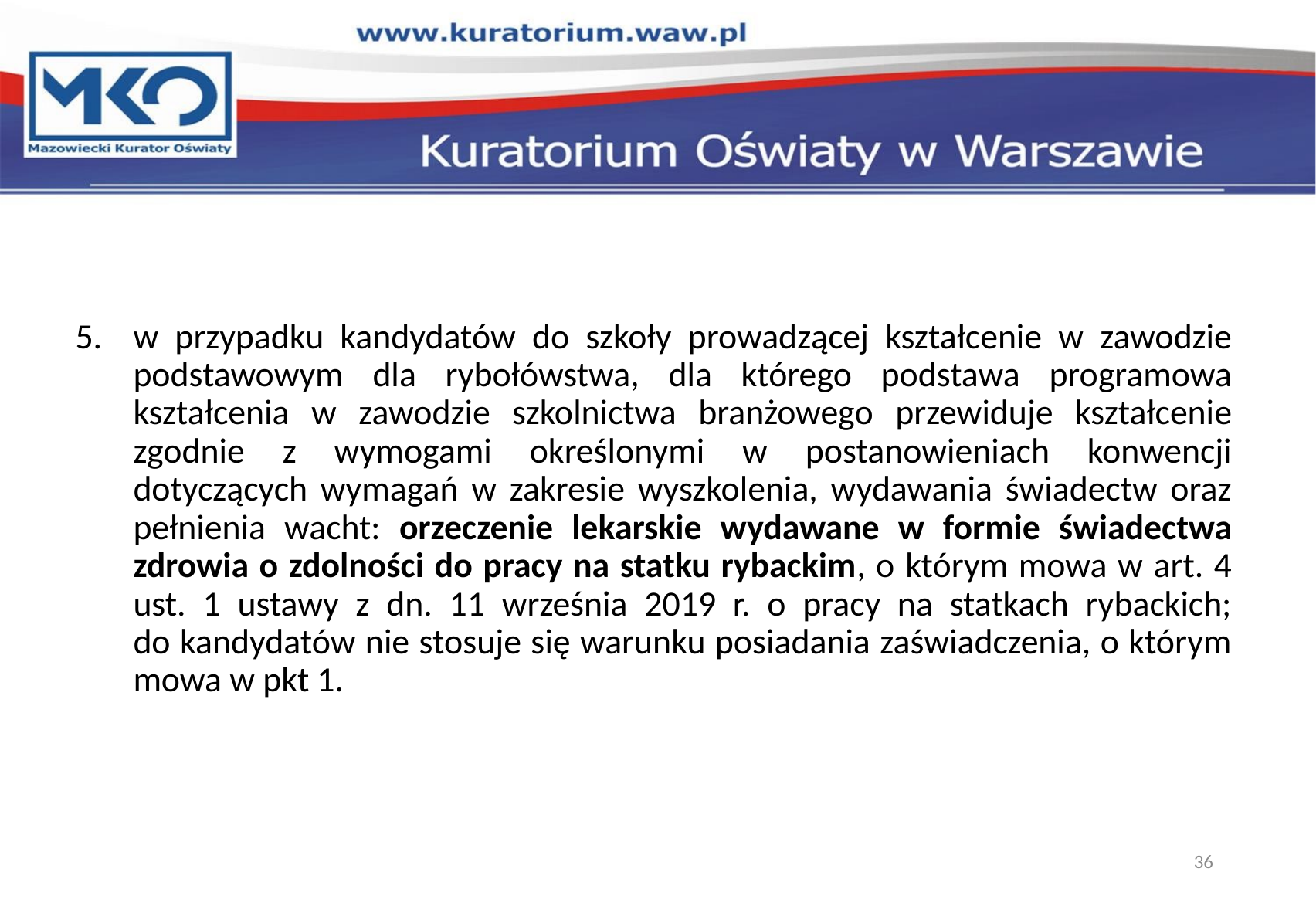

#
w przypadku kandydatów do szkoły prowadzącej kształcenie w zawodzie podstawowym dla rybołówstwa, dla którego podstawa programowa kształcenia w zawodzie szkolnictwa branżowego przewiduje kształcenie zgodnie z wymogami określonymi w postanowieniach konwencji dotyczących wymagań w zakresie wyszkolenia, wydawania świadectw oraz pełnienia wacht: orzeczenie lekarskie wydawane w formie świadectwa zdrowia o zdolności do pracy na statku rybackim, o którym mowa w art. 4 ust. 1 ustawy z dn. 11 września 2019 r. o pracy na statkach rybackich;
do kandydatów nie stosuje się warunku posiadania zaświadczenia, o którym mowa w pkt 1.

36